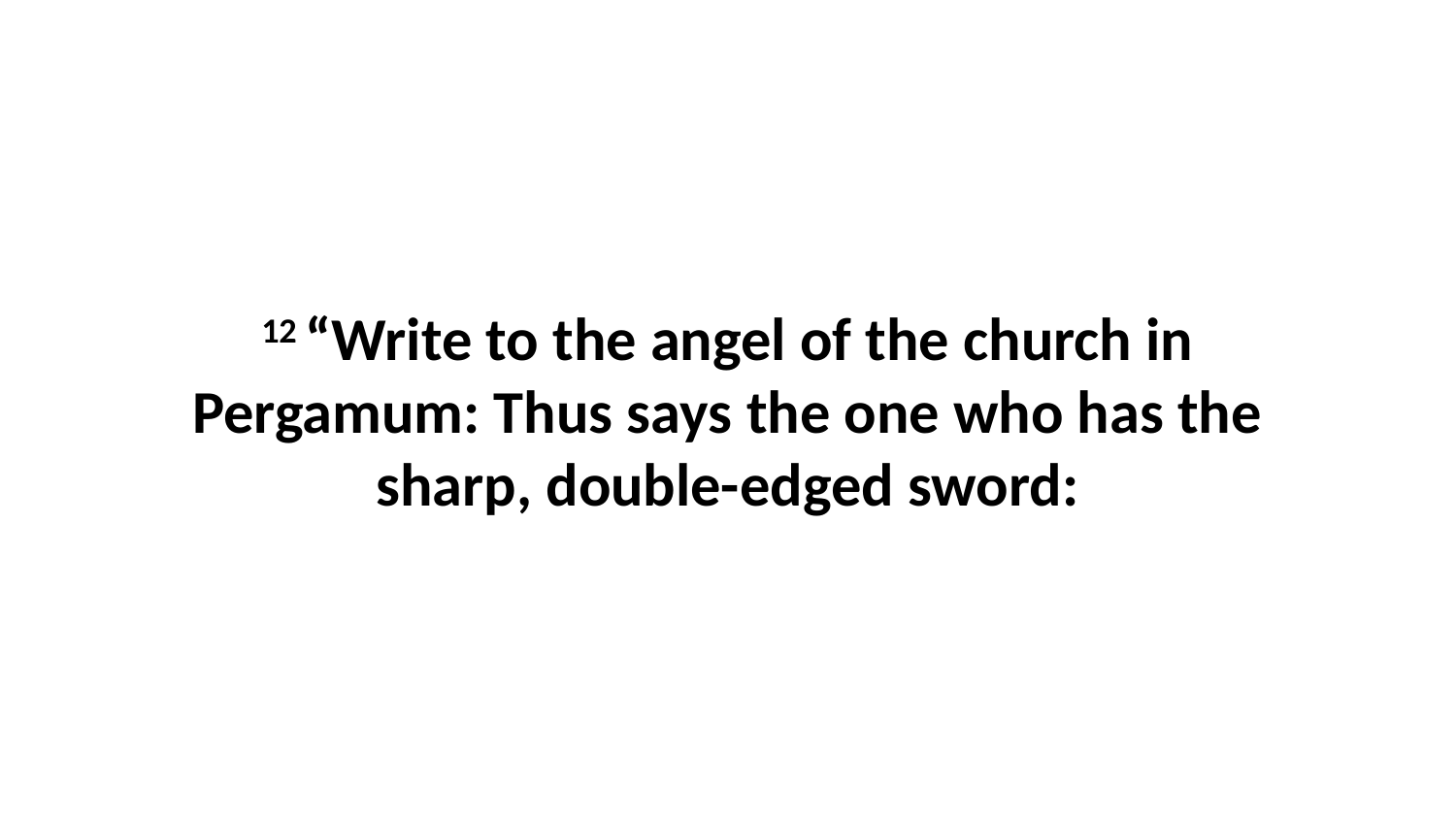

12 “Write to the angel of the church in Pergamum: Thus says the one who has the sharp, double-edged sword: